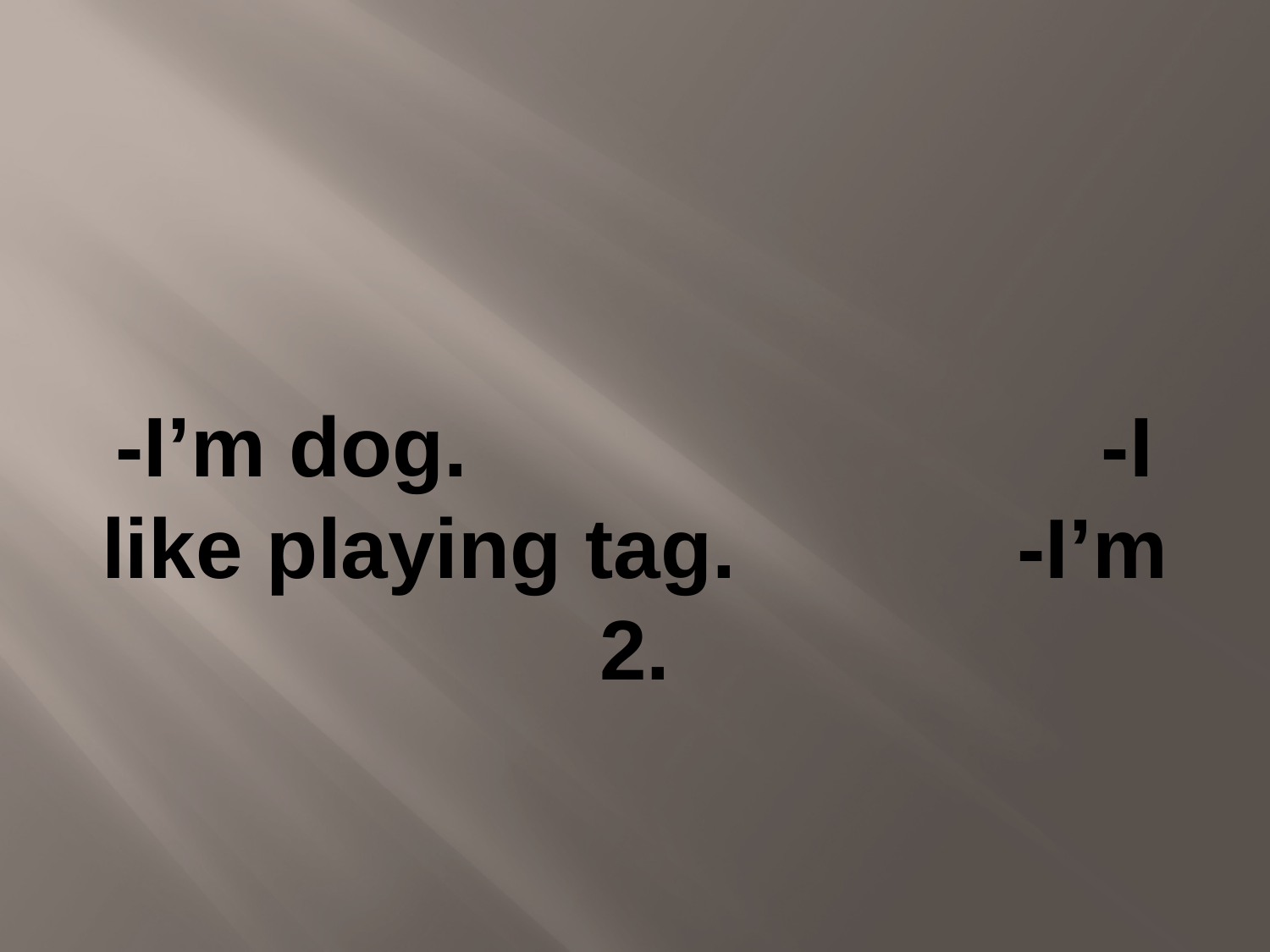

# -I’m dog.                           -I like playing tag.            -I’m 2.